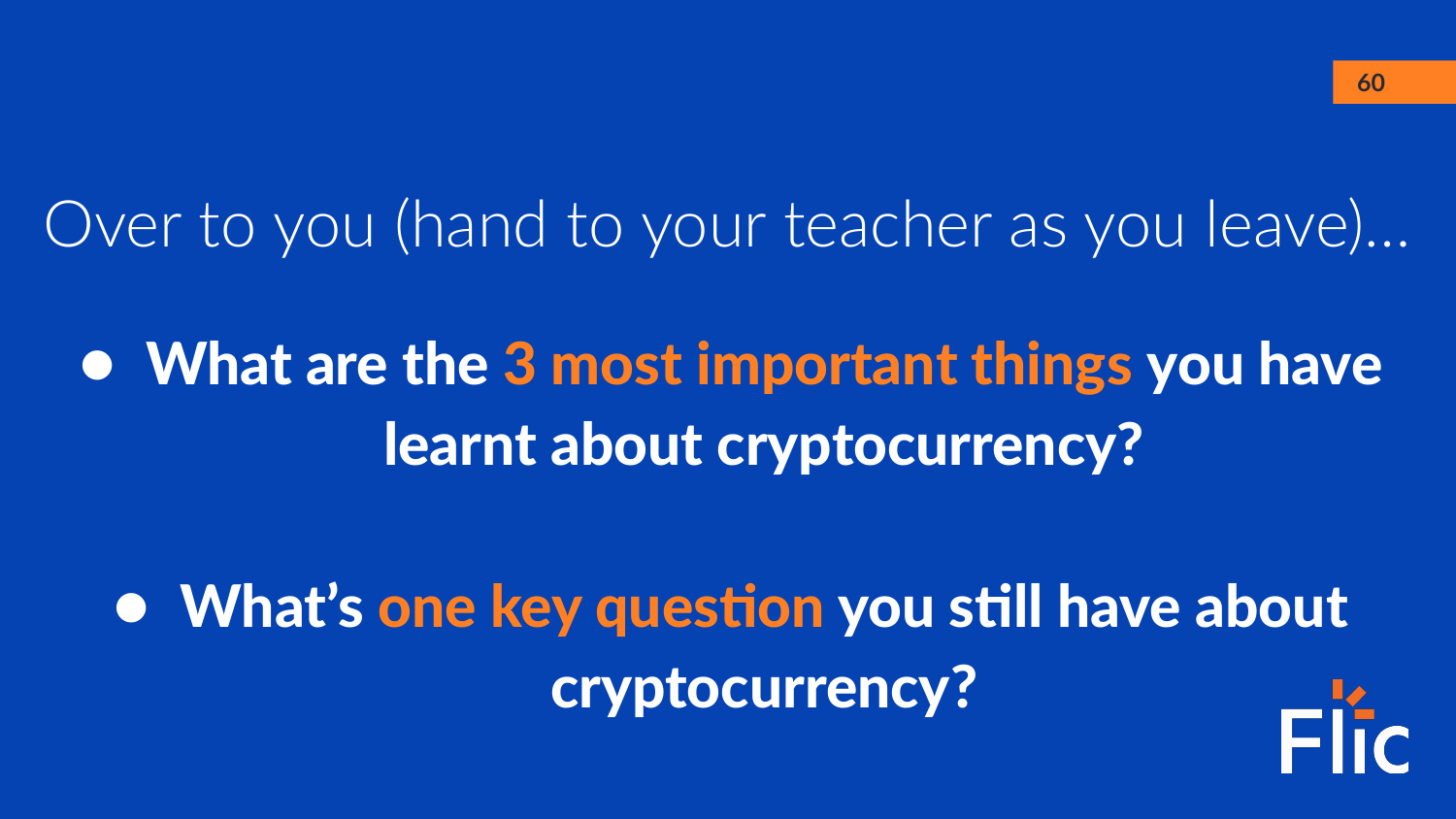

60
Over to you (hand to your teacher as you leave)…

What are the 3 most important things you have learnt about cryptocurrency?

What’s one key question you still have about cryptocurrency?